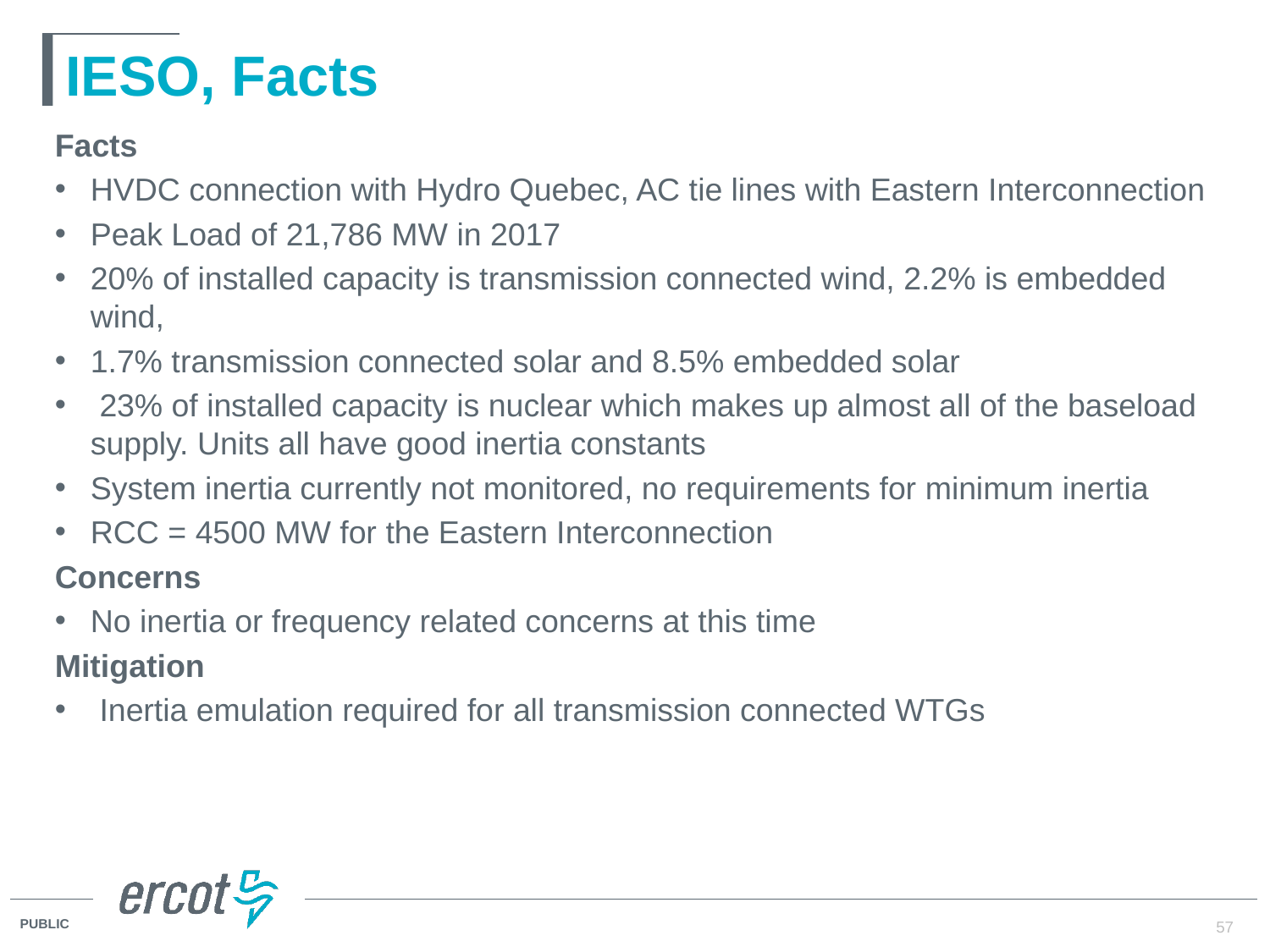

# IESO, Facts
Facts
HVDC connection with Hydro Quebec, AC tie lines with Eastern Interconnection
Peak Load of 21,786 MW in 2017
20% of installed capacity is transmission connected wind, 2.2% is embedded wind,
1.7% transmission connected solar and 8.5% embedded solar
 23% of installed capacity is nuclear which makes up almost all of the baseload supply. Units all have good inertia constants
System inertia currently not monitored, no requirements for minimum inertia
RCC = 4500 MW for the Eastern Interconnection
Concerns
No inertia or frequency related concerns at this time
Mitigation
 Inertia emulation required for all transmission connected WTGs

57